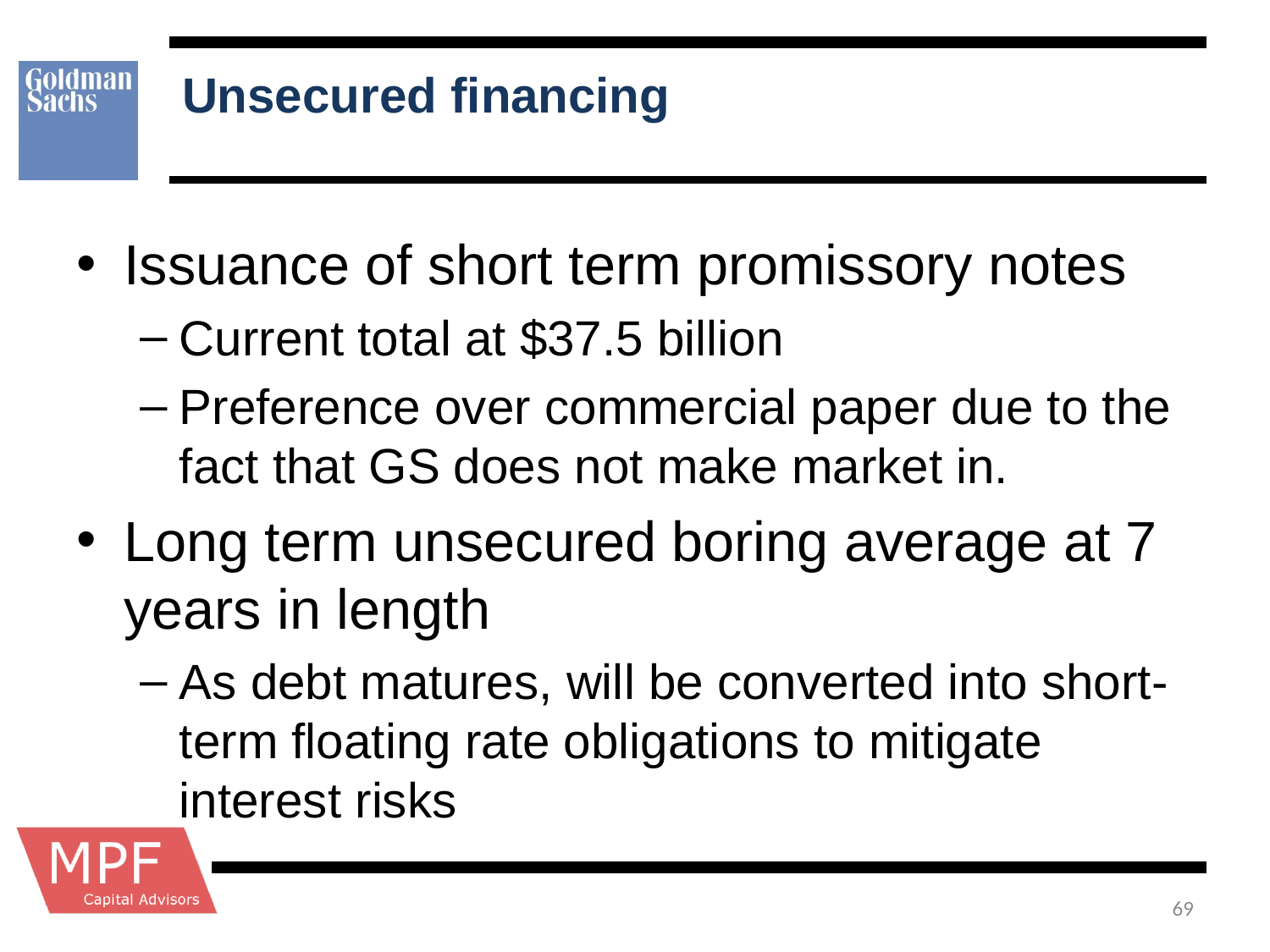

# Unsecured financing
Issuance of short term promissory notes
Current total at $37.5 billion
Preference over commercial paper due to the fact that GS does not make market in.
Long term unsecured boring average at 7 years in length
As debt matures, will be converted into short-term floating rate obligations to mitigate interest risks

69